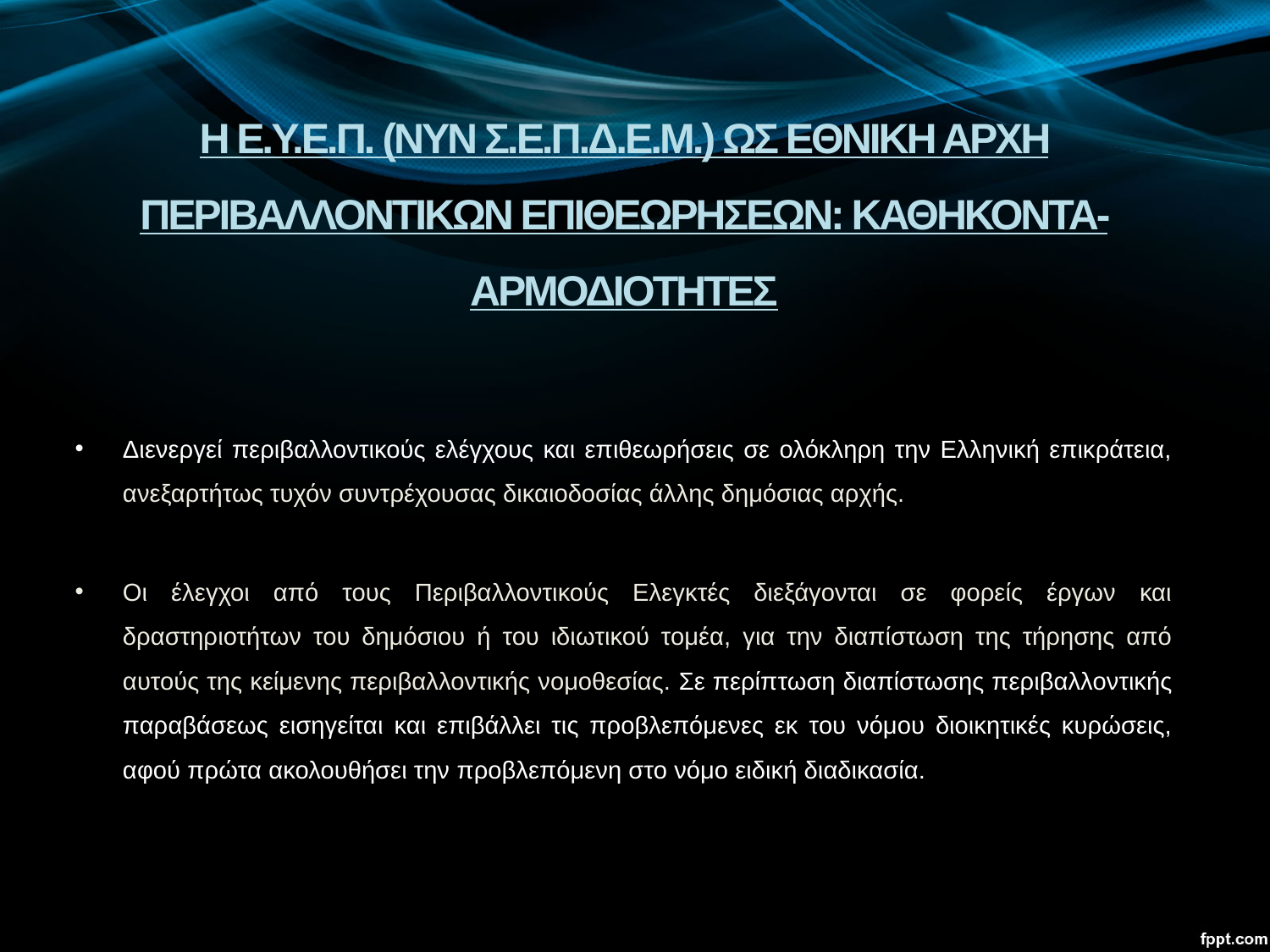

# Η Ε.Υ.Ε.Π. (ΝΥΝ Σ.Ε.Π.Δ.Ε.Μ.) ΩΣ ΕΘΝΙΚΗ ΑΡΧΗ ΠΕΡΙΒΑΛΛΟΝΤΙΚΩΝ ΕΠΙΘΕΩΡΗΣΕΩΝ: ΚΑΘΗΚΟΝΤΑ-ΑΡΜΟΔΙΟΤΗΤΕΣ
Διενεργεί περιβαλλοντικούς ελέγχους και επιθεωρήσεις σε ολόκληρη την Ελληνική επικράτεια, ανεξαρτήτως τυχόν συντρέχουσας δικαιοδοσίας άλλης δημόσιας αρχής.

Οι έλεγχοι από τους Περιβαλλοντικούς Ελεγκτές διεξάγονται σε φορείς έργων και δραστηριοτήτων του δημόσιου ή του ιδιωτικού τομέα, για την διαπίστωση της τήρησης από αυτούς της κείμενης περιβαλλοντικής νομοθεσίας. Σε περίπτωση διαπίστωσης περιβαλλοντικής παραβάσεως εισηγείται και επιβάλλει τις προβλεπόμενες εκ του νόμου διοικητικές κυρώσεις, αφού πρώτα ακολουθήσει την προβλεπόμενη στο νόμο ειδική διαδικασία.